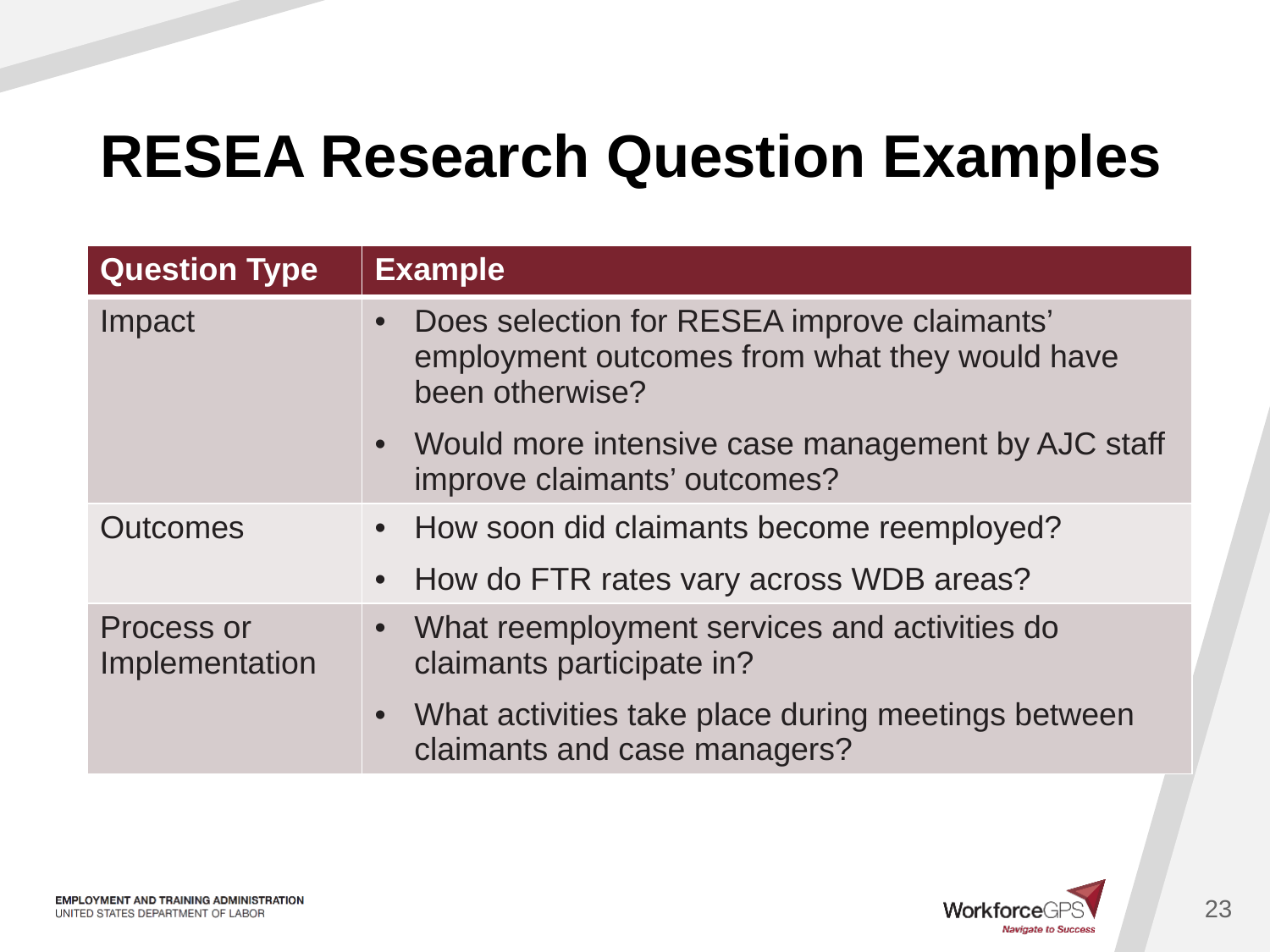

# RESEA Research Question Examples
| Question Type | Example |
| --- | --- |
| Impact | Does selection for RESEA improve claimants’ employment outcomes from what they would have been otherwise? Would more intensive case management by AJC staff improve claimants’ outcomes? |
| Outcomes | How soon did claimants become reemployed? How do FTR rates vary across WDB areas? |
| Process or Implementation | What reemployment services and activities do claimants participate in? What activities take place during meetings between claimants and case managers? |
23